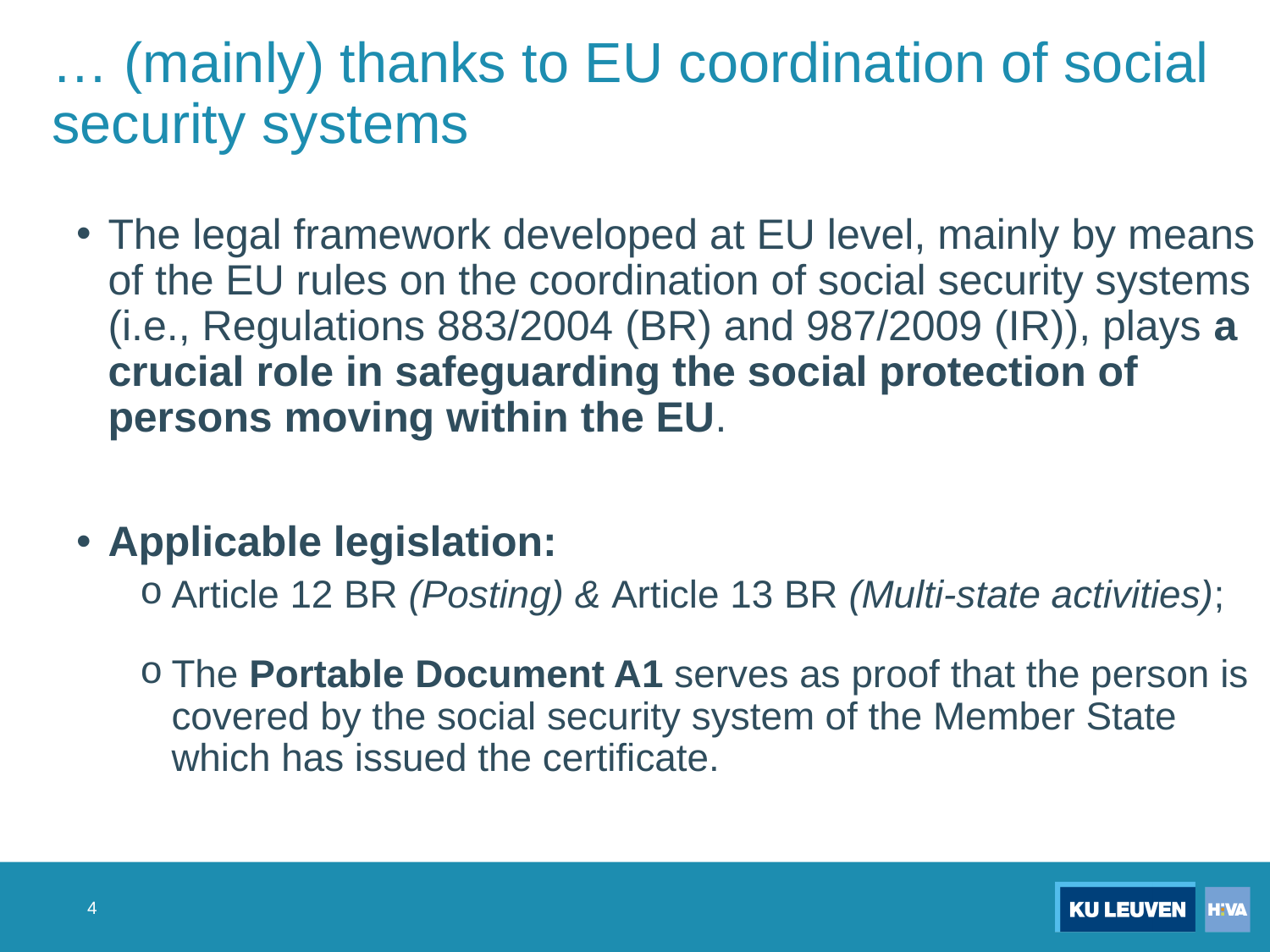

# … (mainly) thanks to EU coordination of social security systems
The legal framework developed at EU level, mainly by means of the EU rules on the coordination of social security systems (i.e., Regulations 883/2004 (BR) and 987/2009 (IR)), plays a crucial role in safeguarding the social protection of persons moving within the EU.

Applicable legislation:
Article 12 BR (Posting) & Article 13 BR (Multi-state activities);

The Portable Document A1 serves as proof that the person is covered by the social security system of the Member State which has issued the certificate.

4